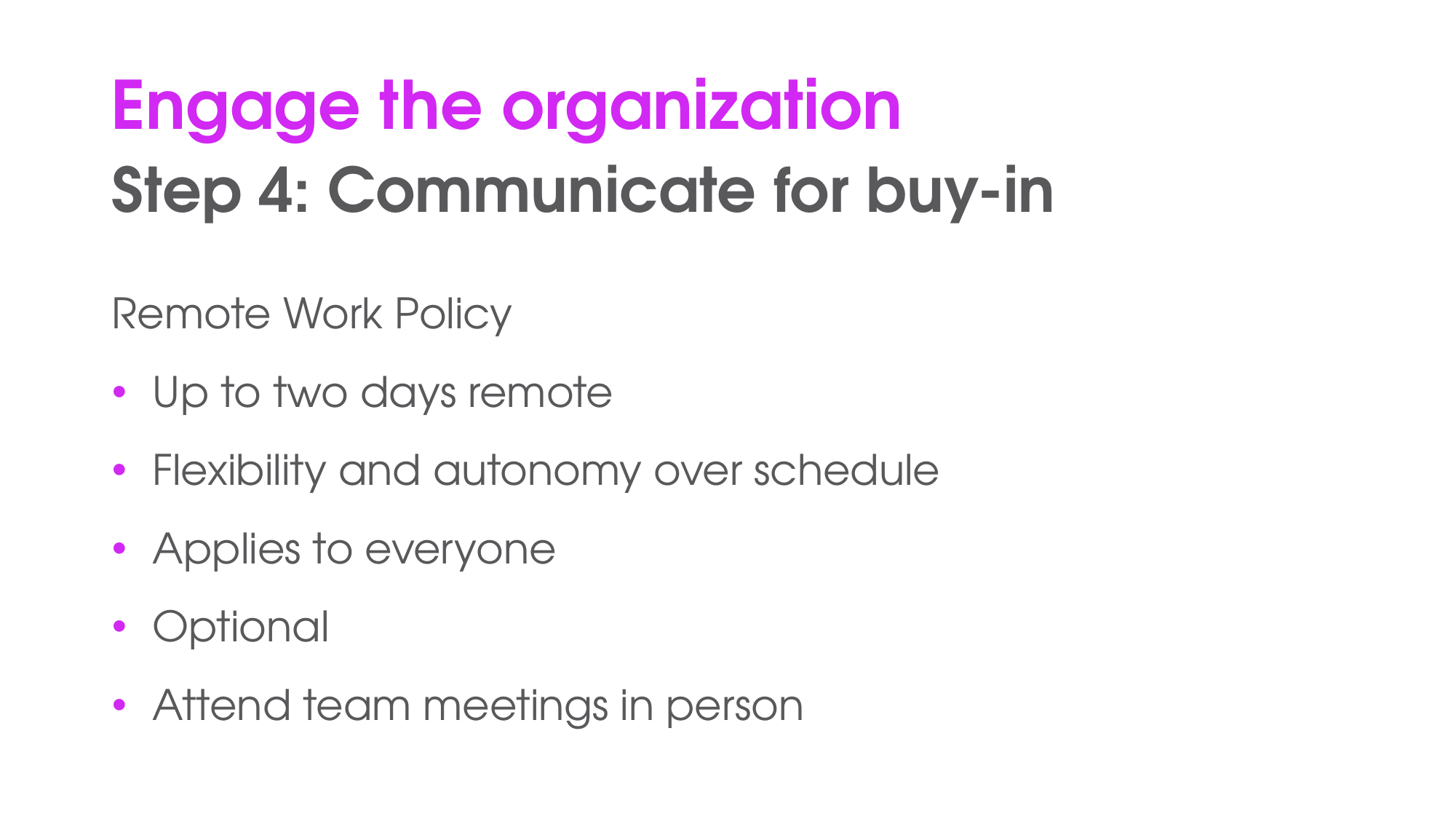

# Engage the organization
Step 4: Communicate for buy-in
Remote Work Policy
Up to two days remote
Flexibility and autonomy over schedule
Applies to everyone
Optional
Attend team meetings in person